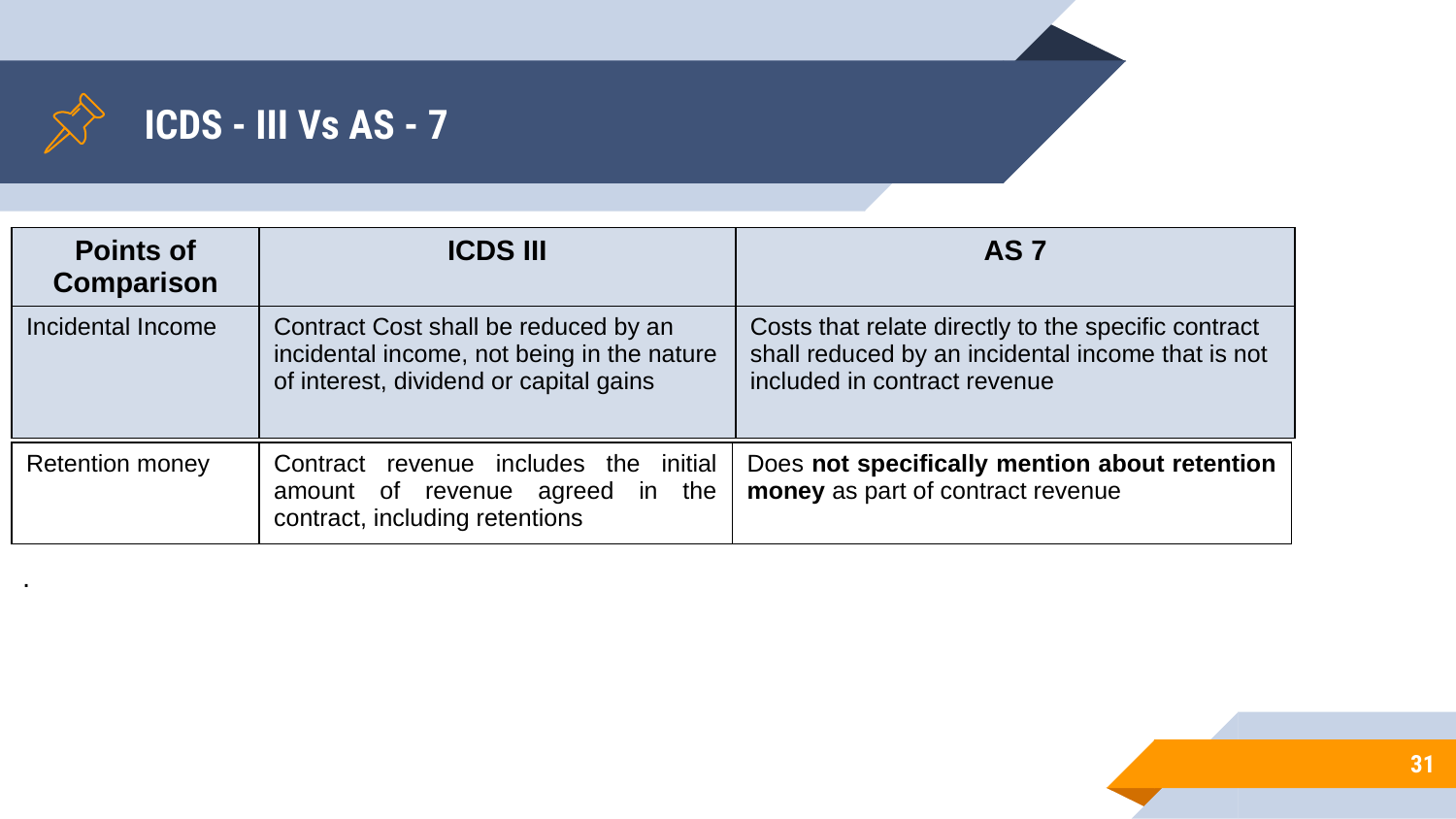

# ICDS - III Vs AS - 7

| Points of Comparison | ICDS III | AS 7 |
| --- | --- | --- |
| Incidental Income | Contract Cost shall be reduced by an incidental income, not being in the nature of interest, dividend or capital gains | Costs that relate directly to the specific contract shall reduced by an incidental income that is not included in contract revenue |
| Retention money | Contract revenue includes the initial amount of revenue agreed in the contract, including retentions | Does not specifically mention about retention money as part of contract revenue |
| --- | --- | --- |
.
31